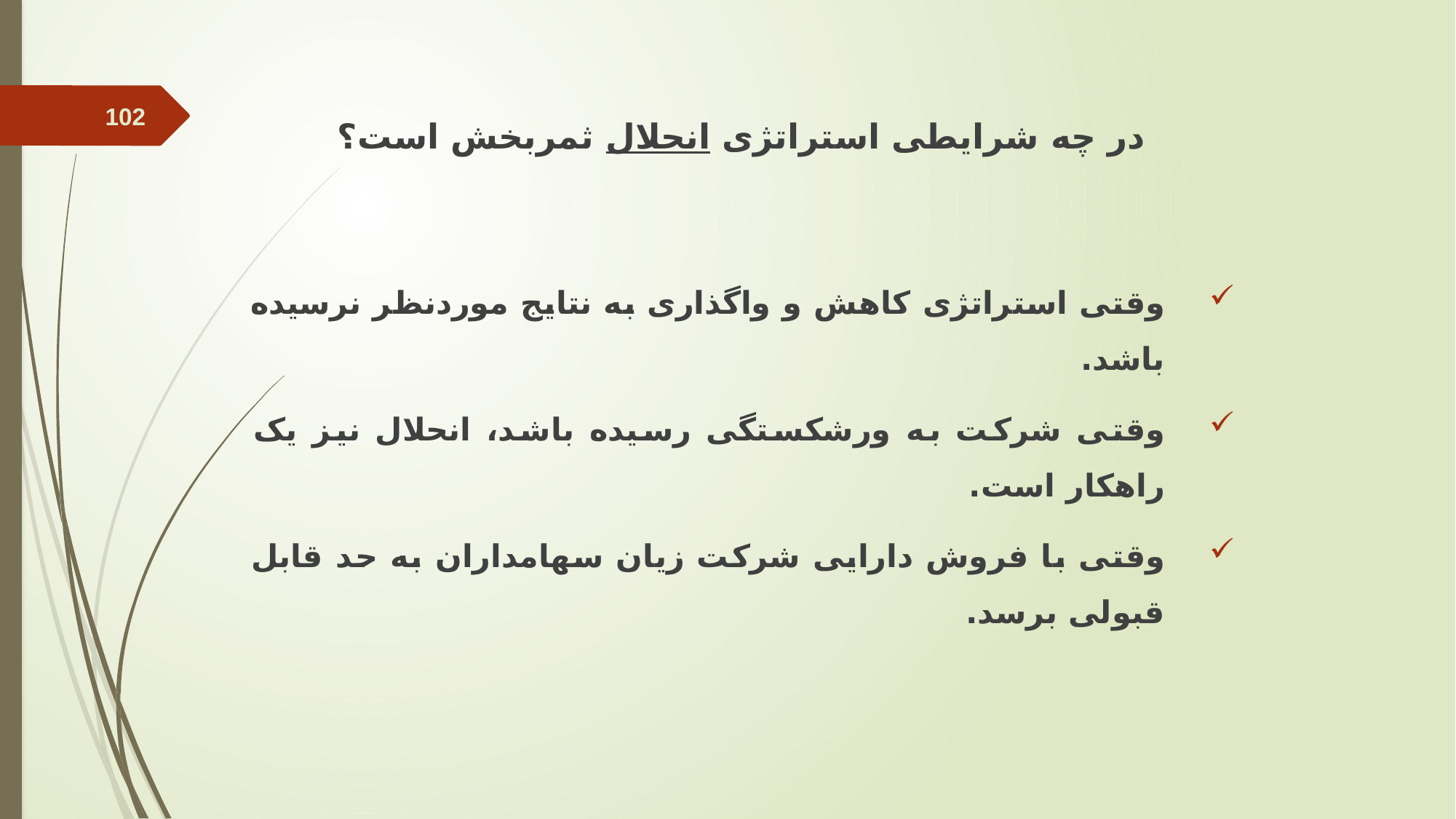

در چه شرایطی استراتژی انحلال ثمربخش است؟

وقتی استراتژی کاهش و واگذاری به نتایج موردنظر نرسیده باشد.
وقتی شرکت به ورشکستگی رسیده باشد، انحلال نیز یک راهکار است.
وقتی با فروش دارایی شرکت زیان سهامداران به حد قابل قبولی برسد.
102